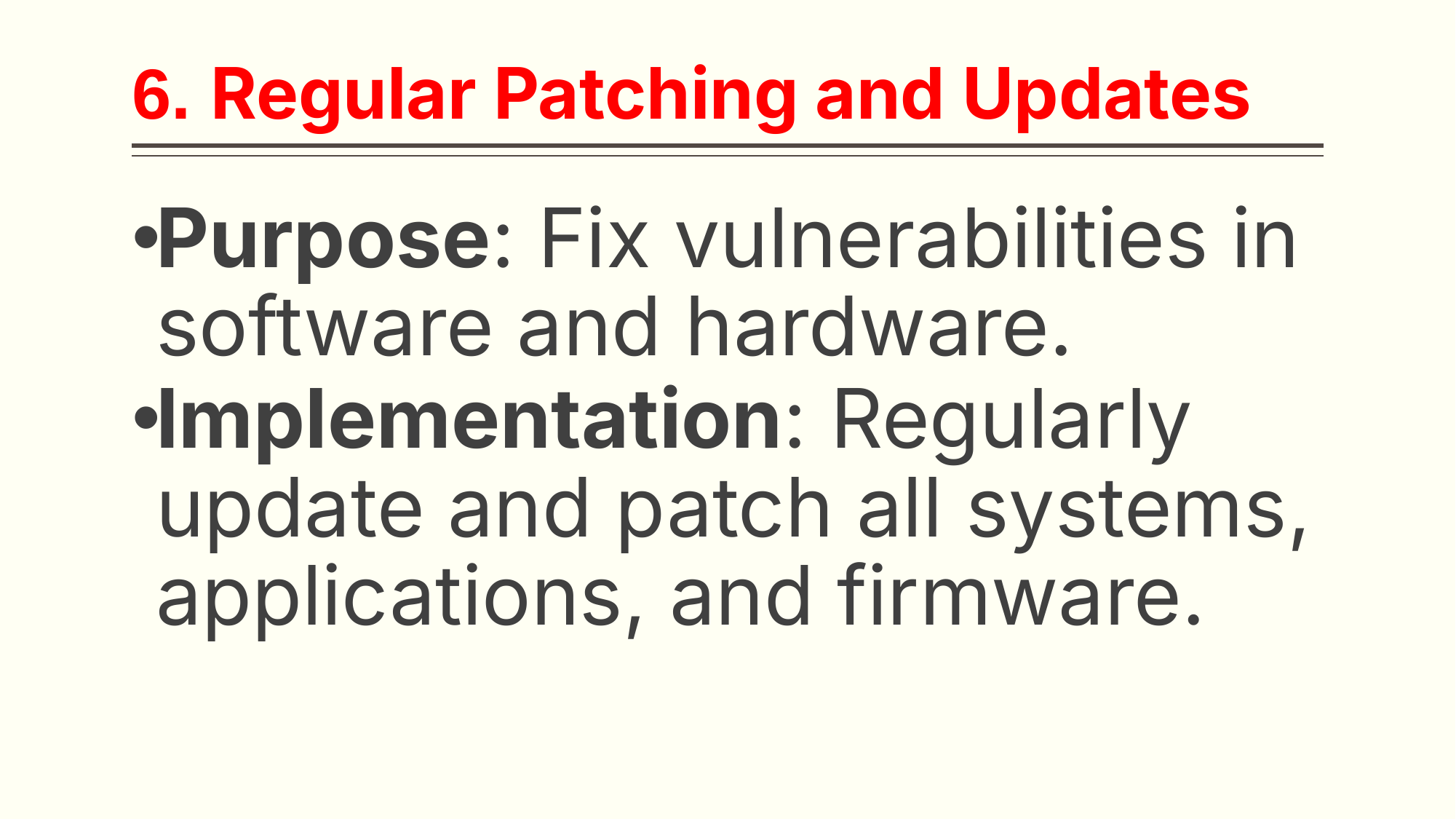

# 6. Regular Patching and Updates
Purpose: Fix vulnerabilities in software and hardware.
Implementation: Regularly update and patch all systems, applications, and firmware.